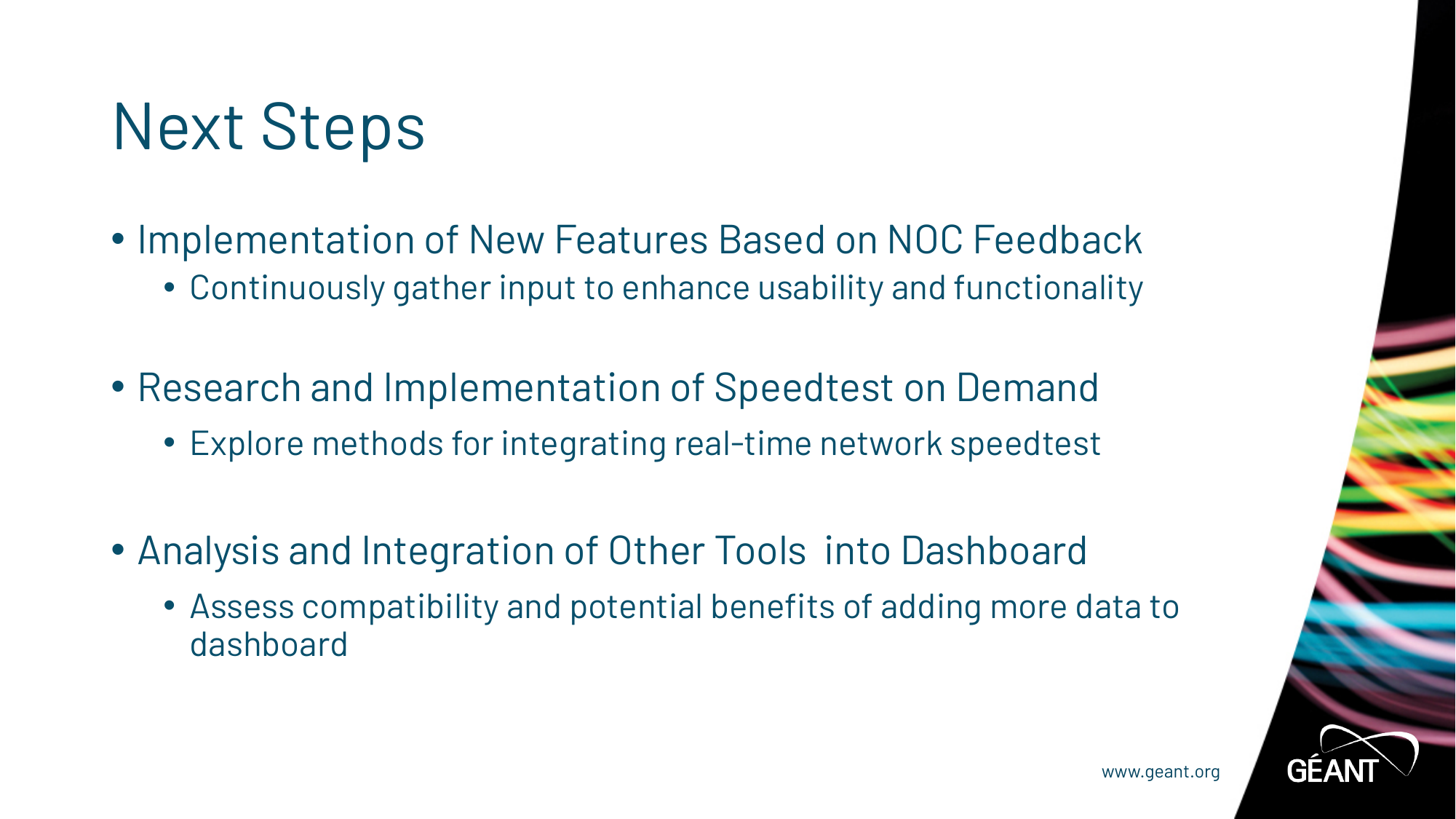

# Next Steps

Implementation of New Features Based on NOC Feedback
Continuously gather input to enhance usability and functionality

Research and Implementation of Speedtest on Demand
Explore methods for integrating real-time network speedtest

Analysis and Integration of Other Tools  into Dashboard
Assess compatibility and potential benefits of adding more data to dashboard